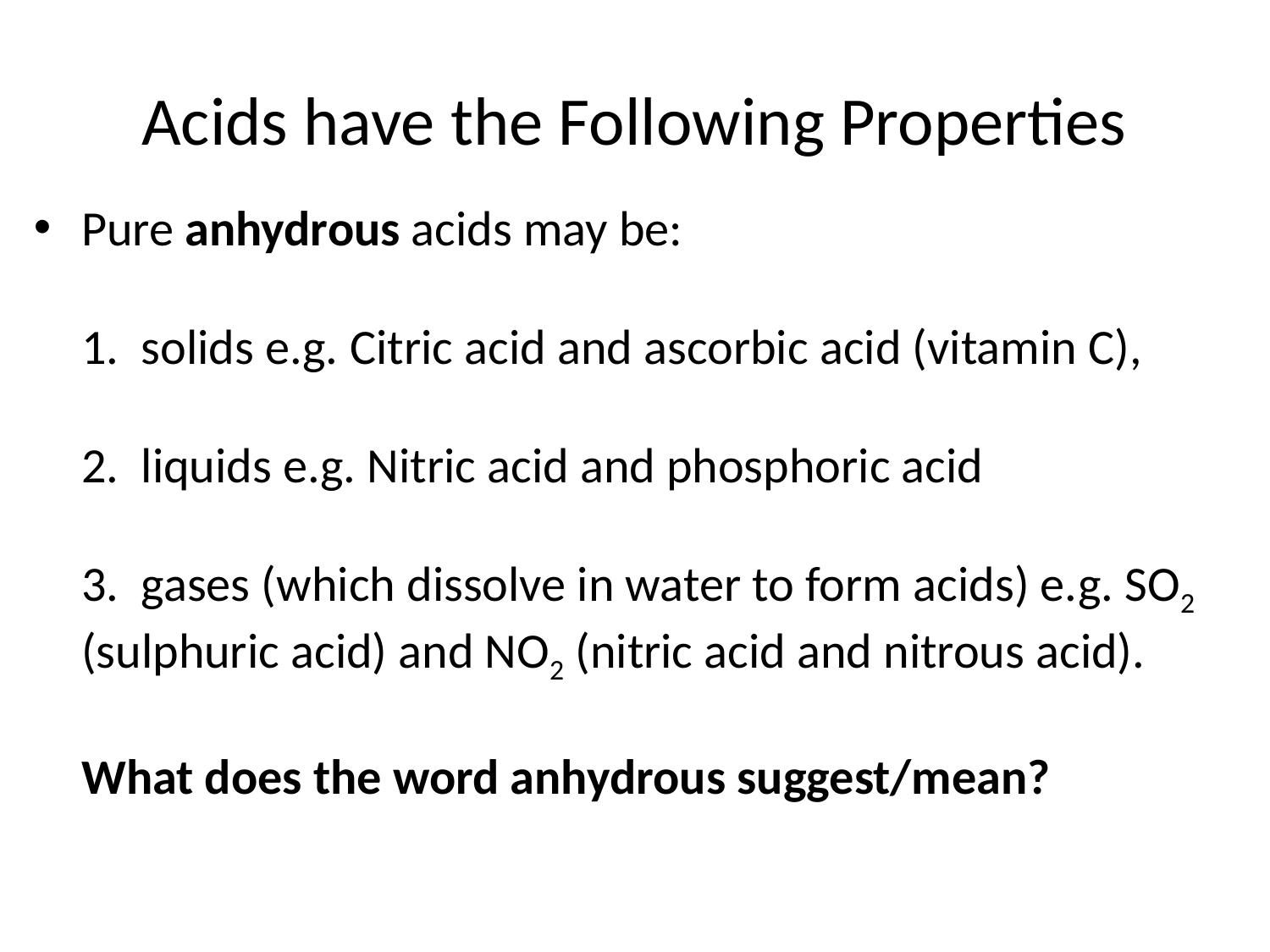

# Acids have the Following Properties
Pure anhydrous acids may be:
1.  solids e.g. Citric acid and ascorbic acid (vitamin C),
2.  liquids e.g. Nitric acid and phosphoric acid
3.  gases (which dissolve in water to form acids) e.g. SO2 (sulphuric acid) and NO2 (nitric acid and nitrous acid).
What does the word anhydrous suggest/mean?